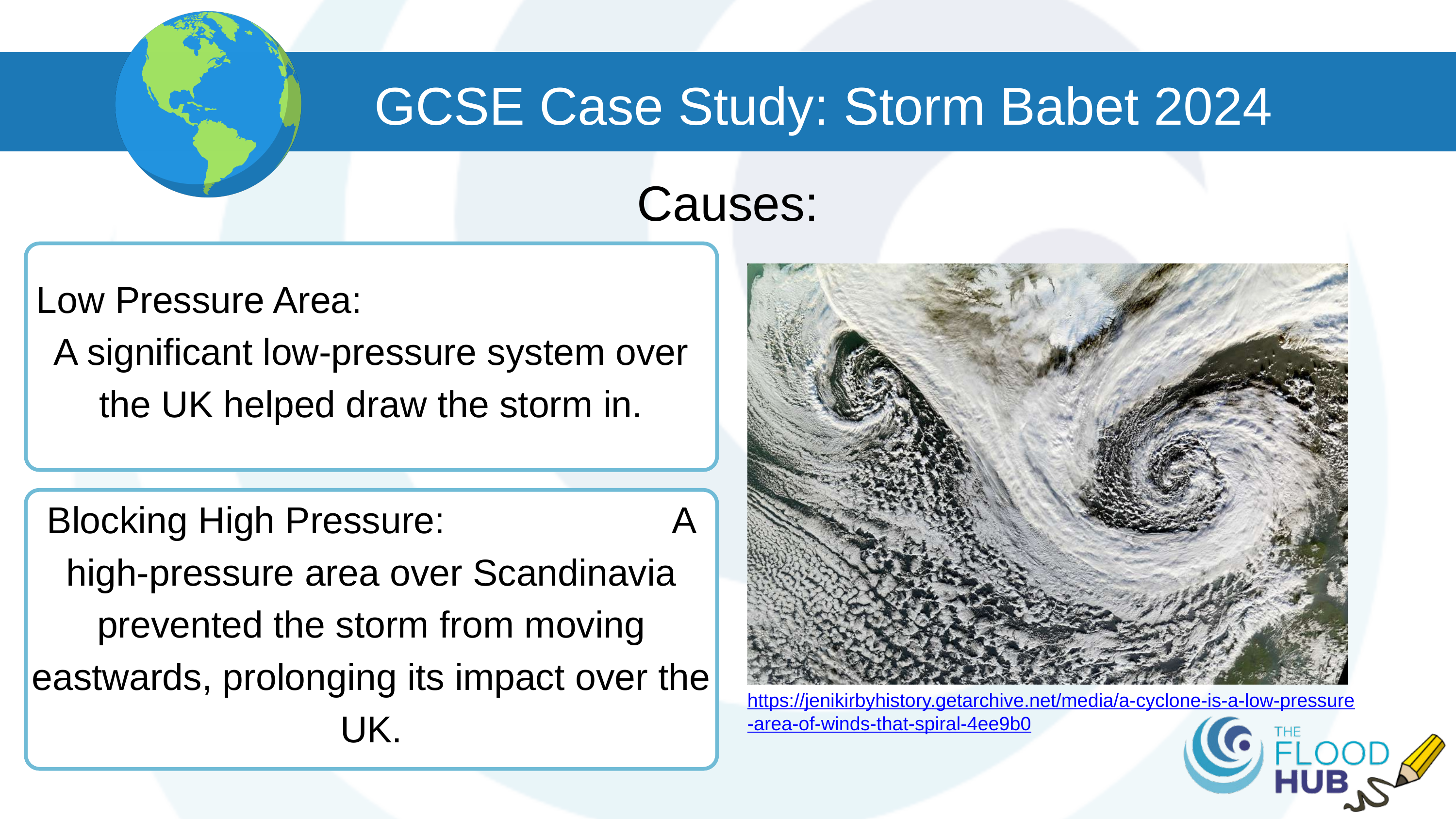

GCSE Case Study: Storm Babet 2024
Causes:

Low Pressure Area:                                  A significant low-pressure system over the UK helped draw the storm in.

Blocking High Pressure:                      A high-pressure area over Scandinavia prevented the storm from moving eastwards, prolonging its impact over the UK.
https://jenikirbyhistory.getarchive.net/media/a-cyclone-is-a-low-pressure-area-of-winds-that-spiral-4ee9b0